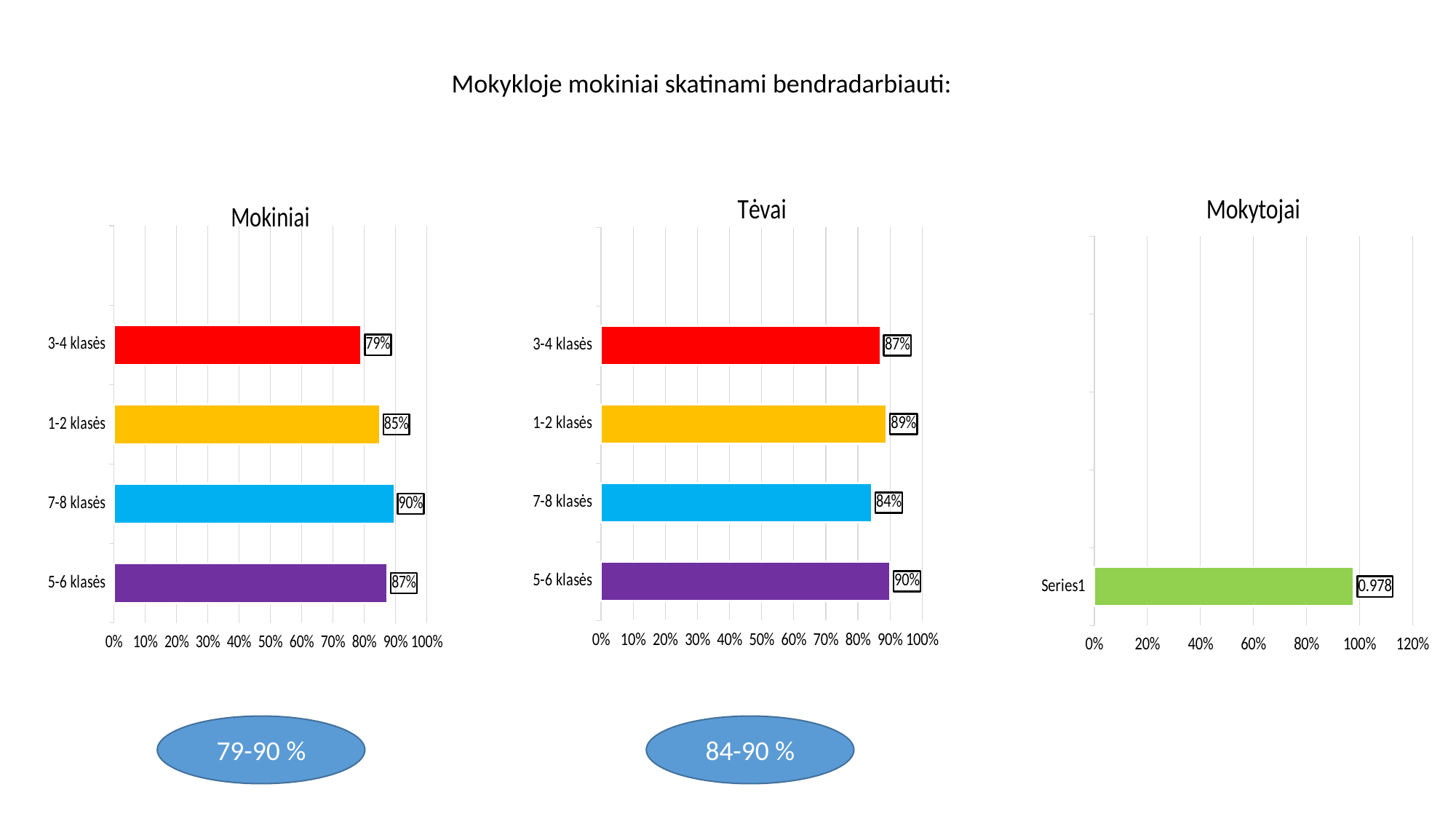

Mokykloje mokiniai skatinami bendradarbiauti:

### Chart:

| Category | Tėvai |
|---|---|
| 5-6 klasės | 0.9 |
| 7-8 klasės | 0.843 |
| 1-2 klasės | 0.889 |
| 3-4 klasės | 0.87 |

### Chart:

| Category | Mokytojai |
|---|---|
|  | 0.978 |
|  | None |
|  | None |
|  | None |
|  | None |

### Chart:

| Category | Mokiniai |
|---|---|
| 5-6 klasės | 0.874 |
| 7-8 klasės | 0.896 |
| 1-2 klasės | 0.85 |
| 3-4 klasės | 0.791 |
79-90 %
84-90 %